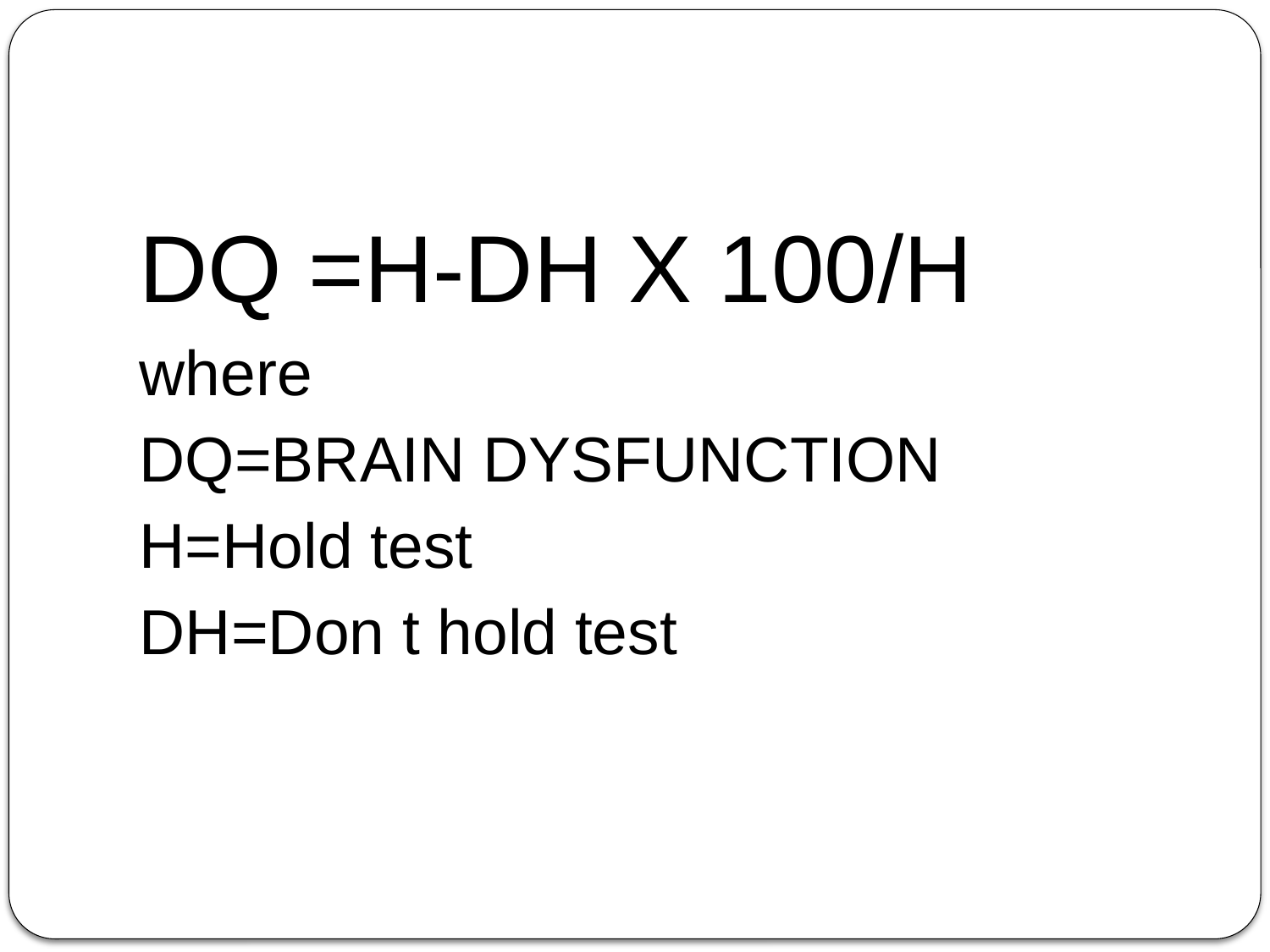

#
DQ =H-DH X 100/H
where
DQ=BRAIN DYSFUNCTION
H=Hold test
DH=Don t hold test